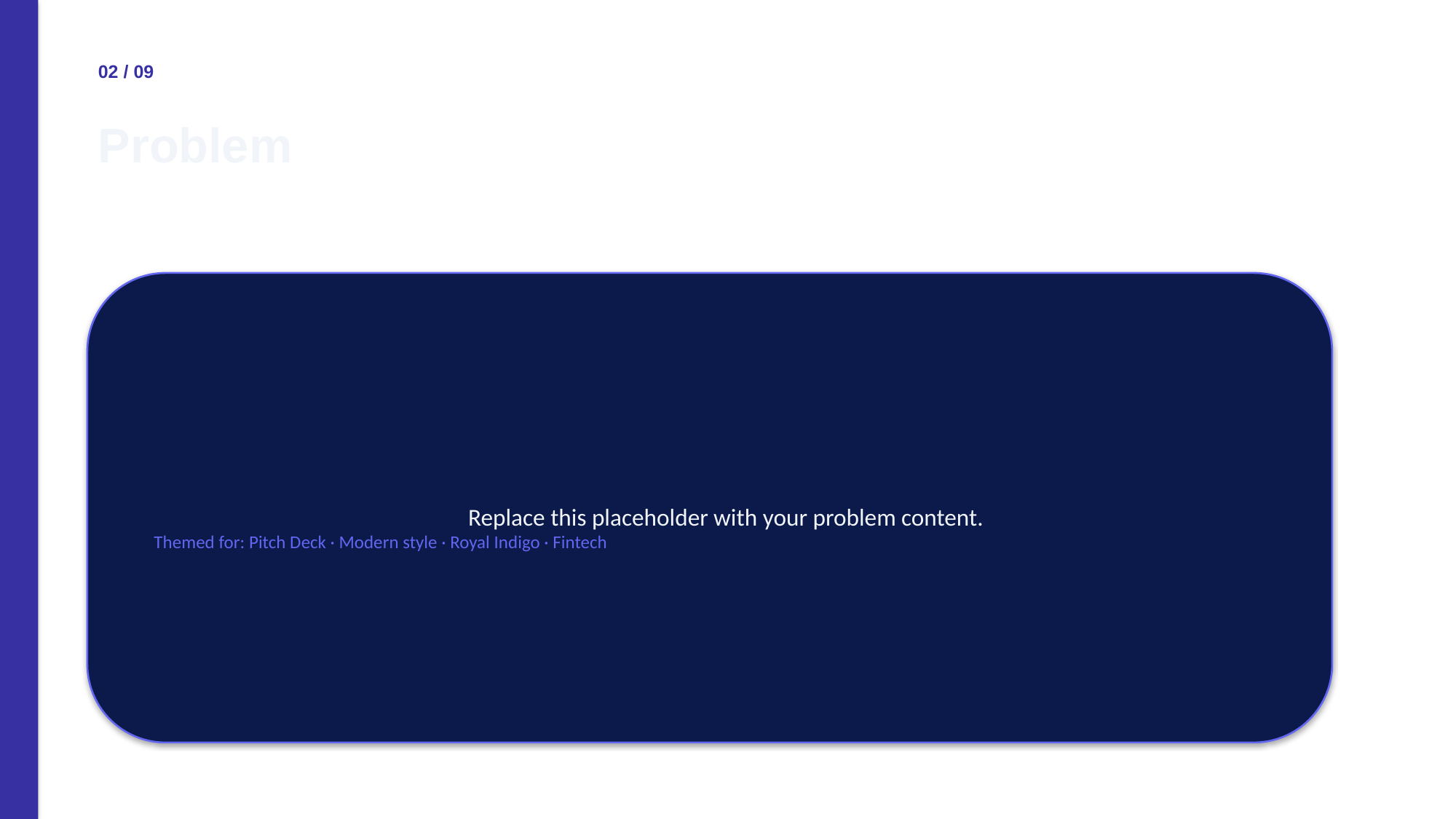

02 / 09
Problem
Replace this placeholder with your problem content.
Themed for: Pitch Deck · Modern style · Royal Indigo · Fintech